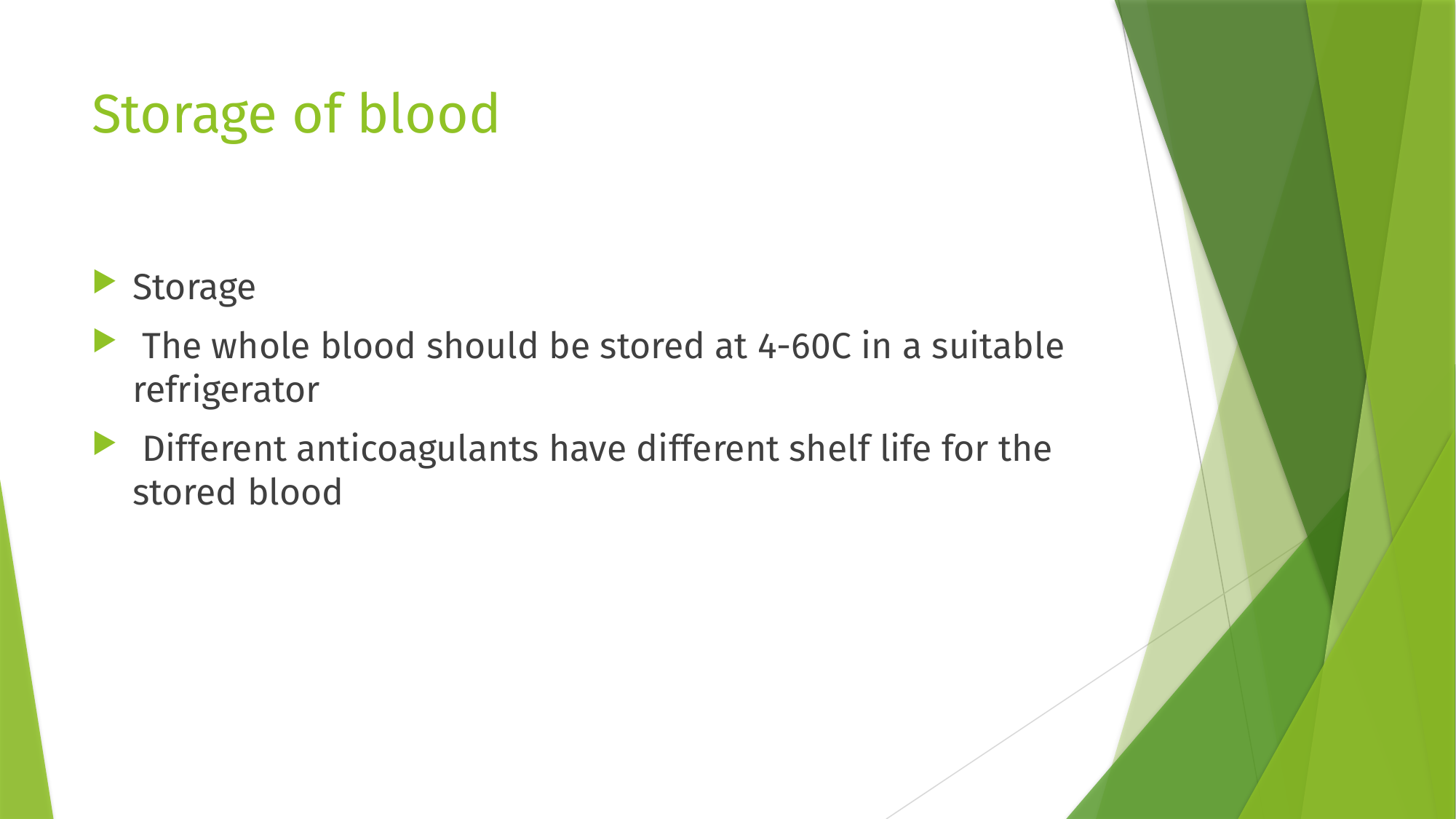

# Storage of blood
Storage
 The whole blood should be stored at 4-60C in a suitable refrigerator
 Different anticoagulants have different shelf life for the stored blood